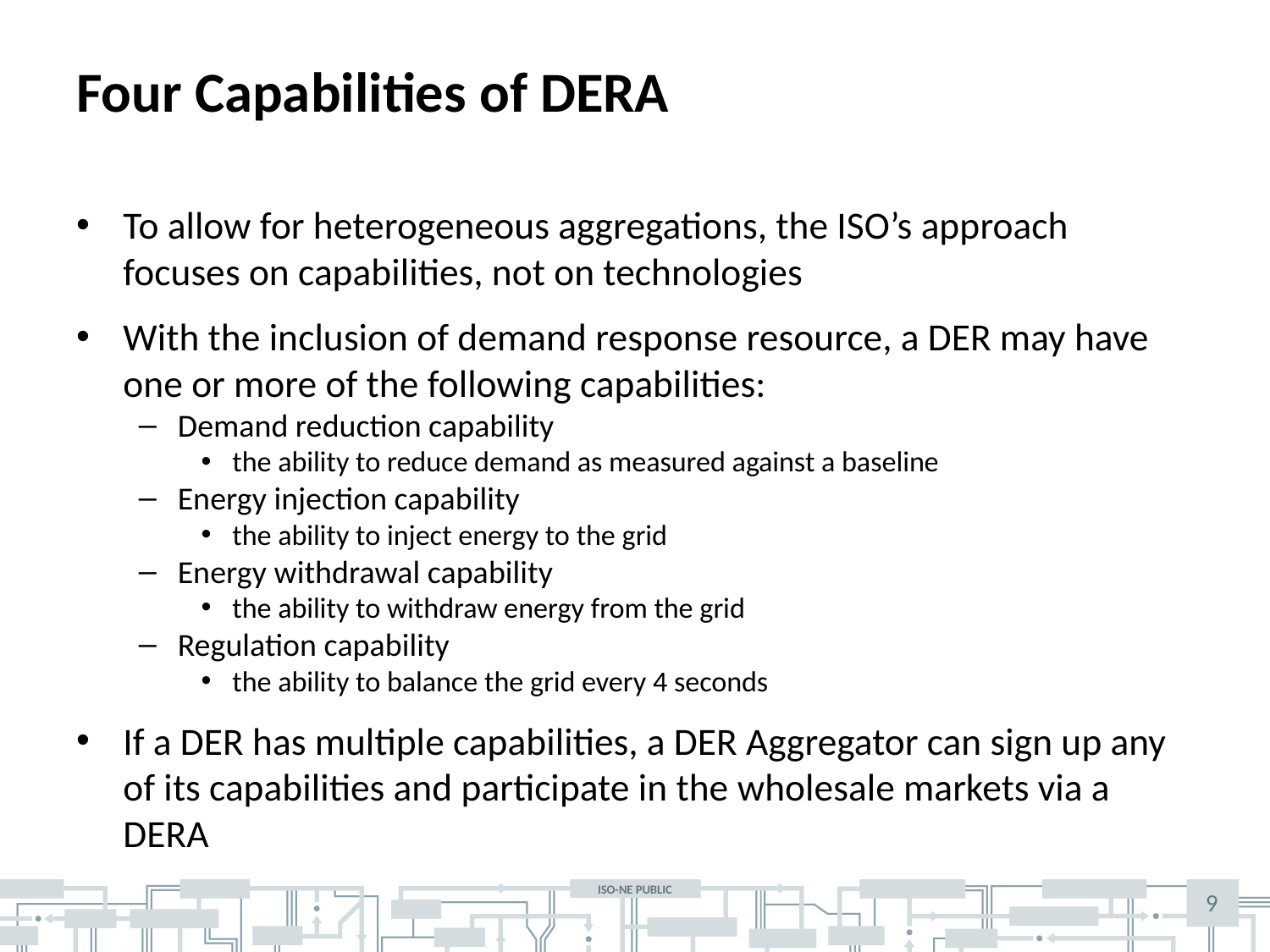

# Four Capabilities of DERA
To allow for heterogeneous aggregations, the ISO’s approach focuses on capabilities, not on technologies
With the inclusion of demand response resource, a DER may have one or more of the following capabilities:
Demand reduction capability
the ability to reduce demand as measured against a baseline
Energy injection capability
the ability to inject energy to the grid
Energy withdrawal capability
the ability to withdraw energy from the grid
Regulation capability
the ability to balance the grid every 4 seconds
If a DER has multiple capabilities, a DER Aggregator can sign up any of its capabilities and participate in the wholesale markets via a DERA
9